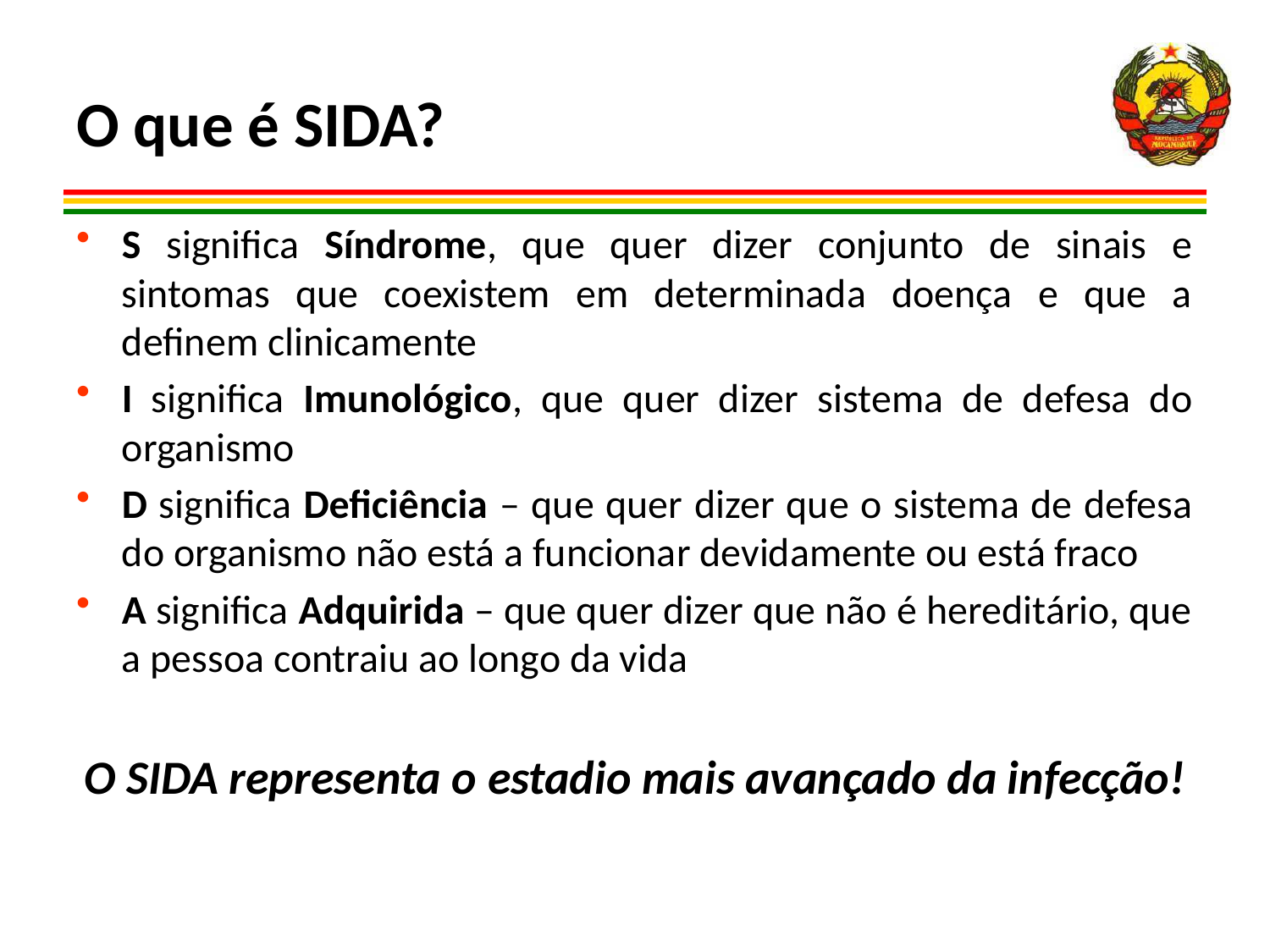

# O que é SIDA?
S significa Síndrome, que quer dizer conjunto de sinais e sintomas que coexistem em determinada doença e que a definem clinicamente
I significa Imunológico, que quer dizer sistema de defesa do organismo
D significa Deficiência – que quer dizer que o sistema de defesa do organismo não está a funcionar devidamente ou está fraco
A significa Adquirida – que quer dizer que não é hereditário, que a pessoa contraiu ao longo da vida

O SIDA representa o estadio mais avançado da infecção!